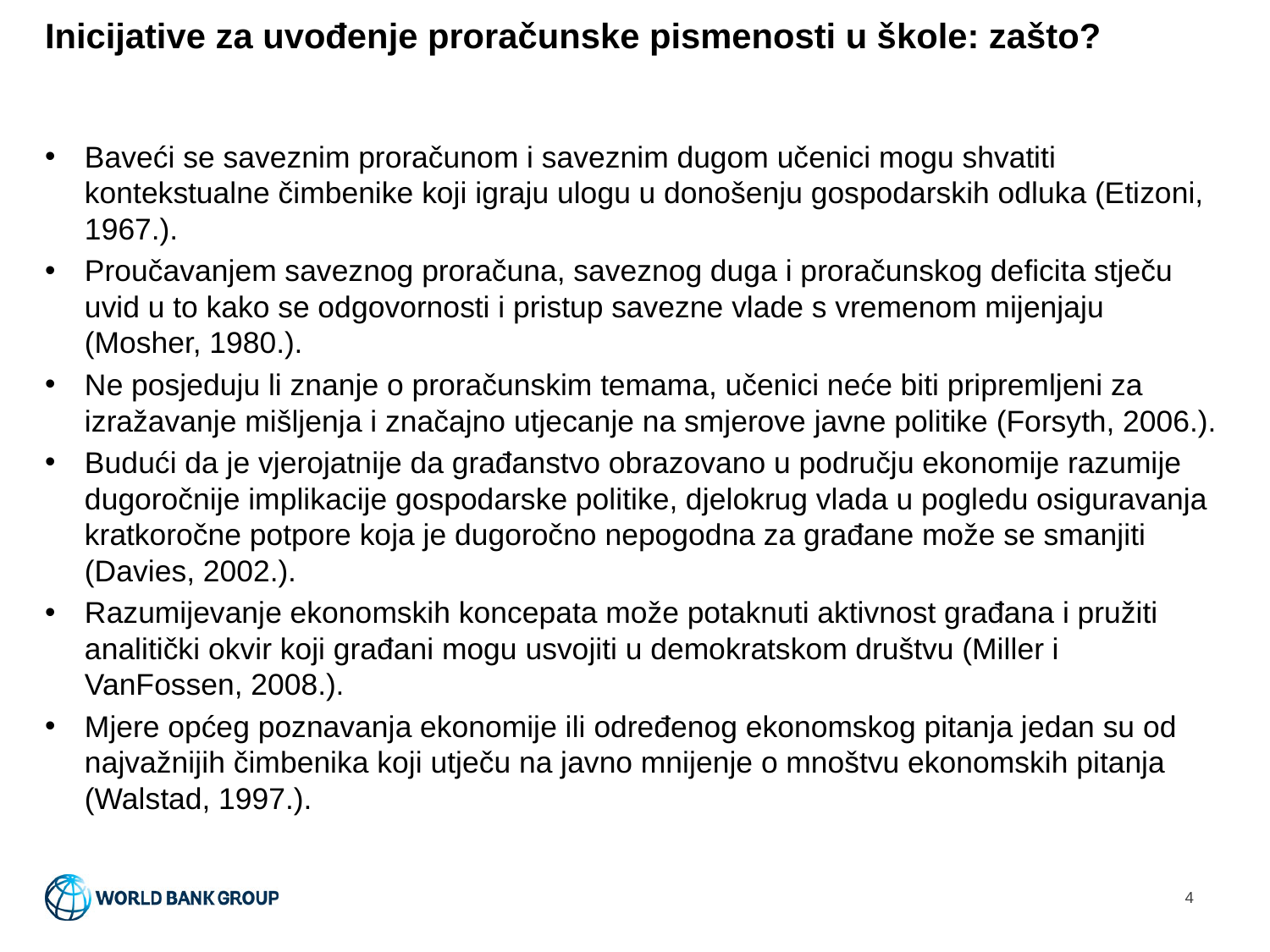

# Inicijative za uvođenje proračunske pismenosti u škole: zašto?

Baveći se saveznim proračunom i saveznim dugom učenici mogu shvatiti kontekstualne čimbenike koji igraju ulogu u donošenju gospodarskih odluka (Etizoni, 1967.).
Proučavanjem saveznog proračuna, saveznog duga i proračunskog deficita stječu uvid u to kako se odgovornosti i pristup savezne vlade s vremenom mijenjaju (Mosher, 1980.).
Ne posjeduju li znanje o proračunskim temama, učenici neće biti pripremljeni za izražavanje mišljenja i značajno utjecanje na smjerove javne politike (Forsyth, 2006.).
Budući da je vjerojatnije da građanstvo obrazovano u području ekonomije razumije dugoročnije implikacije gospodarske politike, djelokrug vlada u pogledu osiguravanja kratkoročne potpore koja je dugoročno nepogodna za građane može se smanjiti (Davies, 2002.).
Razumijevanje ekonomskih koncepata može potaknuti aktivnost građana i pružiti analitički okvir koji građani mogu usvojiti u demokratskom društvu (Miller i VanFossen, 2008.).
Mjere općeg poznavanja ekonomije ili određenog ekonomskog pitanja jedan su od najvažnijih čimbenika koji utječu na javno mnijenje o mnoštvu ekonomskih pitanja (Walstad, 1997.).

4